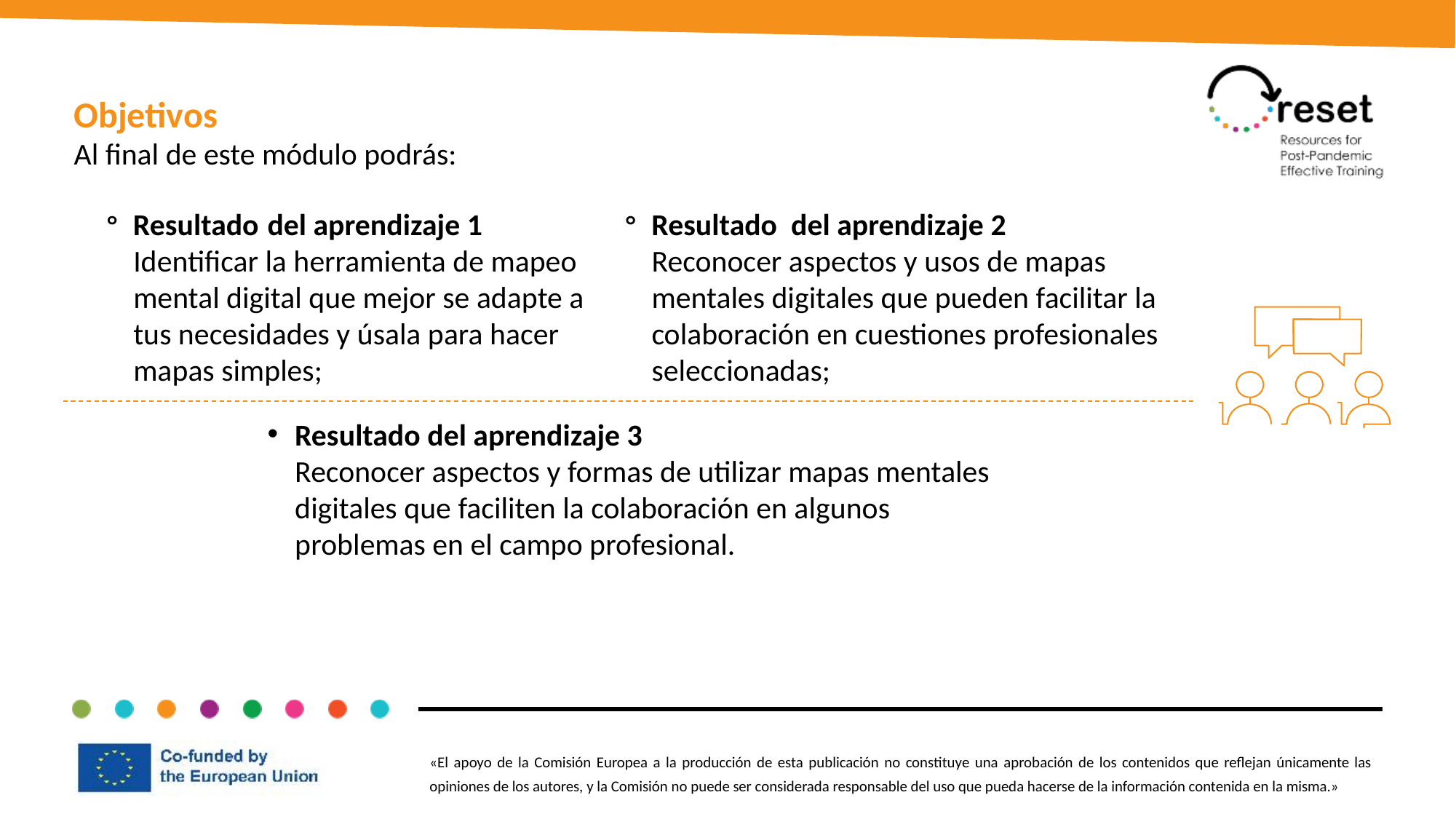

Objetivos
Al final de este módulo podrás:
Resultado del aprendizaje 1
Identificar la herramienta de mapeo mental digital que mejor se adapte a tus necesidades y úsala para hacer mapas simples;
Resultado  del aprendizaje 2
Reconocer aspectos y usos de mapas mentales digitales que pueden facilitar la colaboración en cuestiones profesionales seleccionadas;

Resultado del aprendizaje 3
Reconocer aspectos y formas de utilizar mapas mentales digitales que faciliten la colaboración en algunos problemas en el campo profesional.